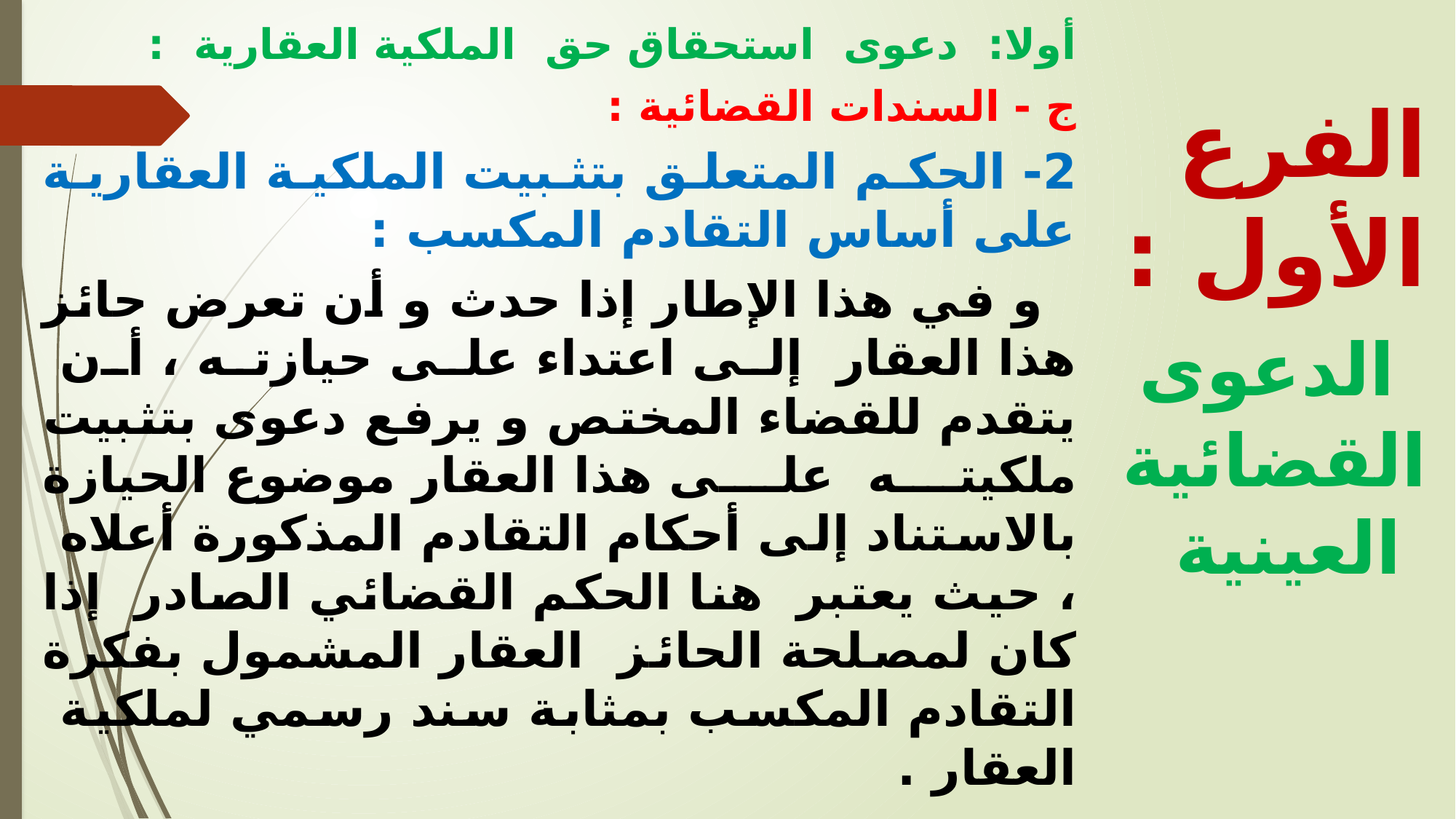

أولا:  دعوى  استحقاق حق  الملكية العقارية  :
ج - السندات القضائية :
2- الحكم المتعلق بتثبيت الملكية العقارية على أساس التقادم المكسب :
  و في هذا الإطار إذا حدث و أن تعرض حائز هذا العقار  إلى اعتداء على حيازته ، أن  يتقدم للقضاء المختص و يرفع دعوى بتثبيت ملكيته  على هذا العقار موضوع الحيازة بالاستناد إلى أحكام التقادم المذكورة أعلاه  ، حيث يعتبر  هنا الحكم القضائي الصادر  إذا كان لمصلحة الحائز  العقار المشمول بفكرة التقادم المكسب بمثابة سند رسمي لملكية  العقار .
الفرع الأول :  الدعوى القضائية العينية